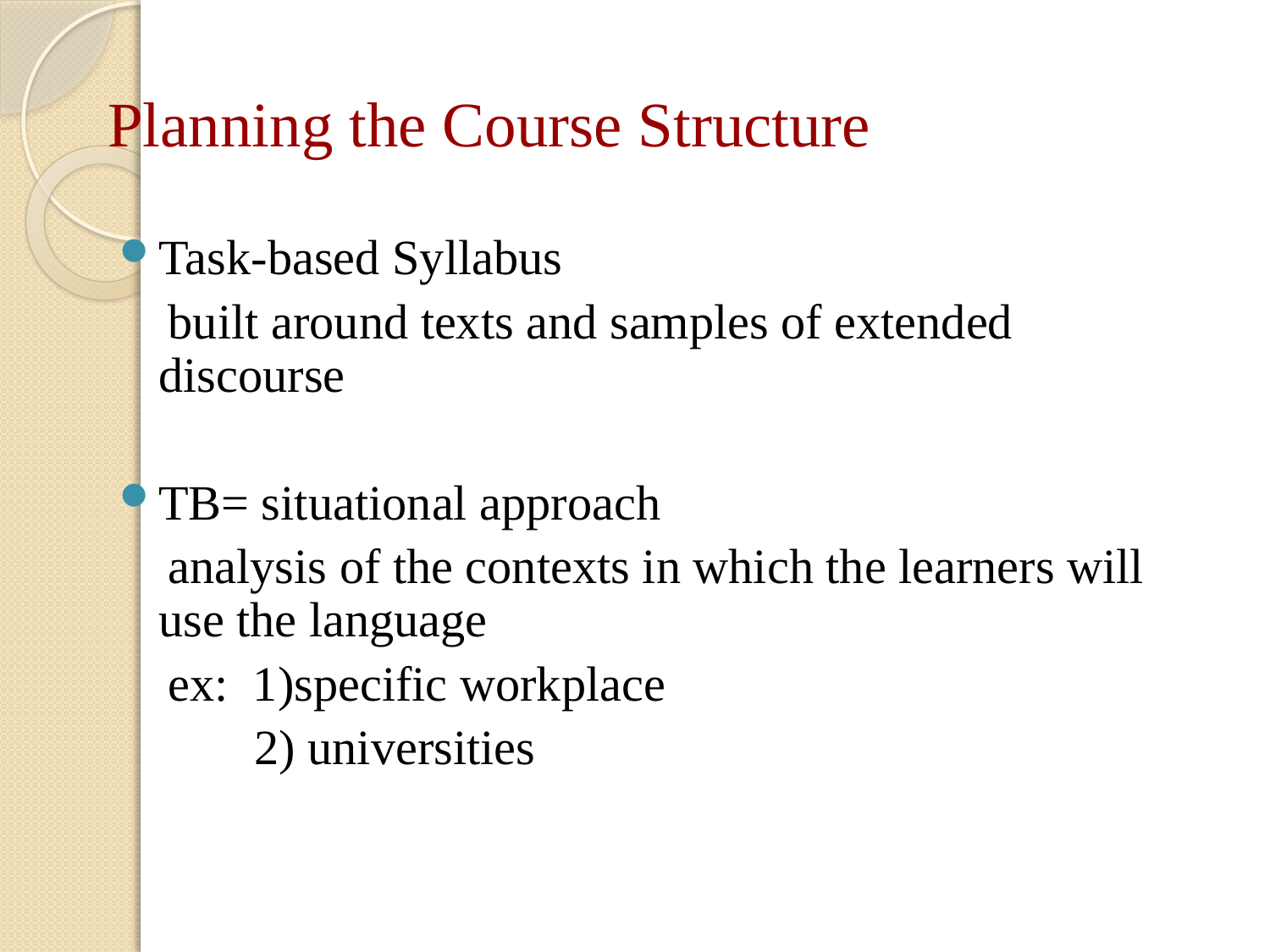

# Planning the Course Structure
Task-based Syllabus
    built around texts and samples of extended discourse

TB= situational approach
    analysis of the contexts in which the learners will use the language
    ex:  1)specific workplace
           2) universities